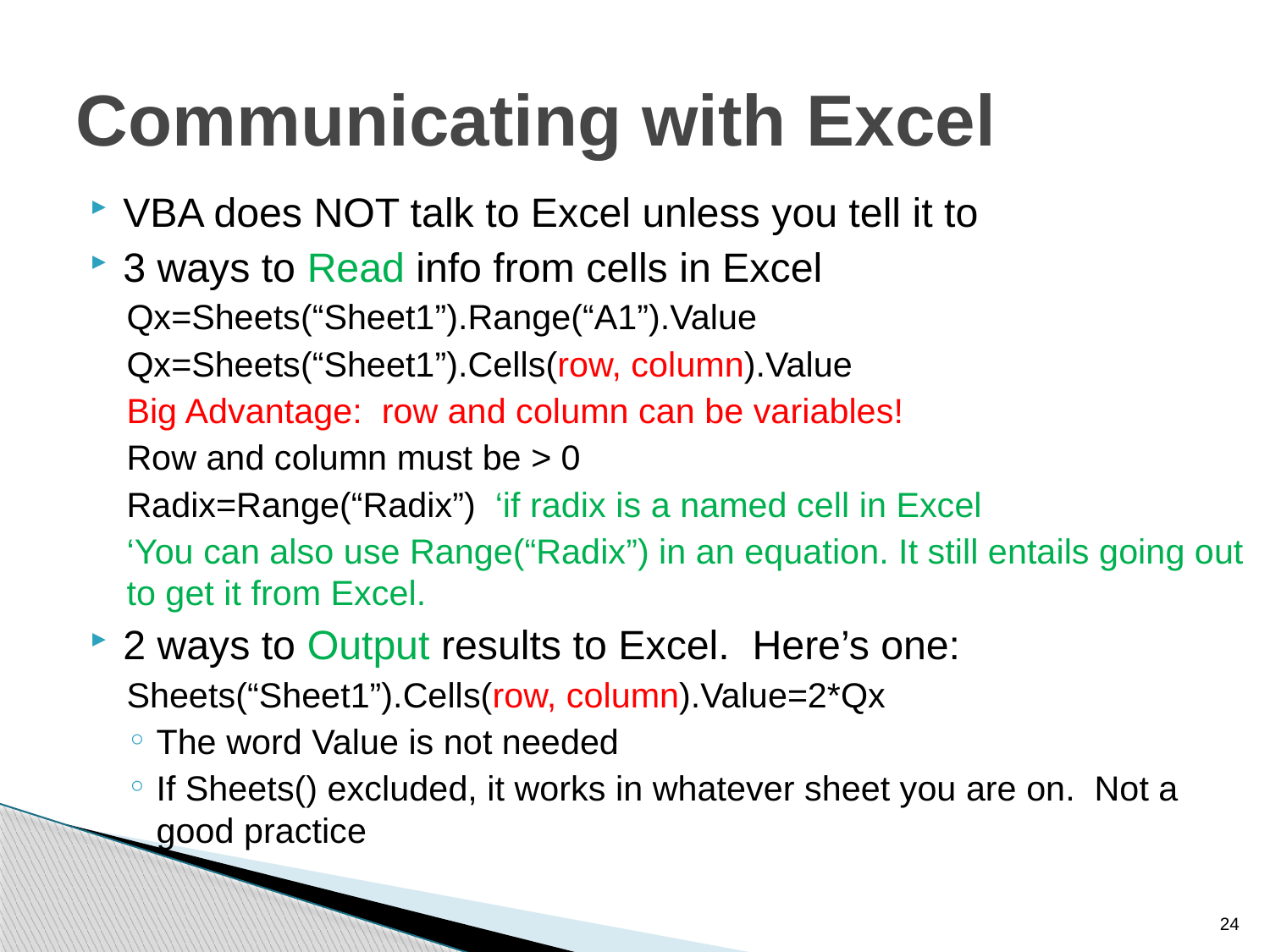

# Communicating with Excel
VBA does NOT talk to Excel unless you tell it to
3 ways to Read info from cells in Excel
Qx=Sheets(“Sheet1”).Range(“A1”).Value
Qx=Sheets(“Sheet1”).Cells(row, column).Value
Big Advantage:  row and column can be variables!
Row and column must be > 0
Radix=Range(“Radix”)  ‘if radix is a named cell in Excel
‘You can also use Range(“Radix”) in an equation. It still entails going out to get it from Excel.
2 ways to Output results to Excel.  Here’s one:
Sheets(“Sheet1”).Cells(row, column).Value=2*Qx
The word Value is not needed
If Sheets() excluded, it works in whatever sheet you are on.  Not a good practice

24